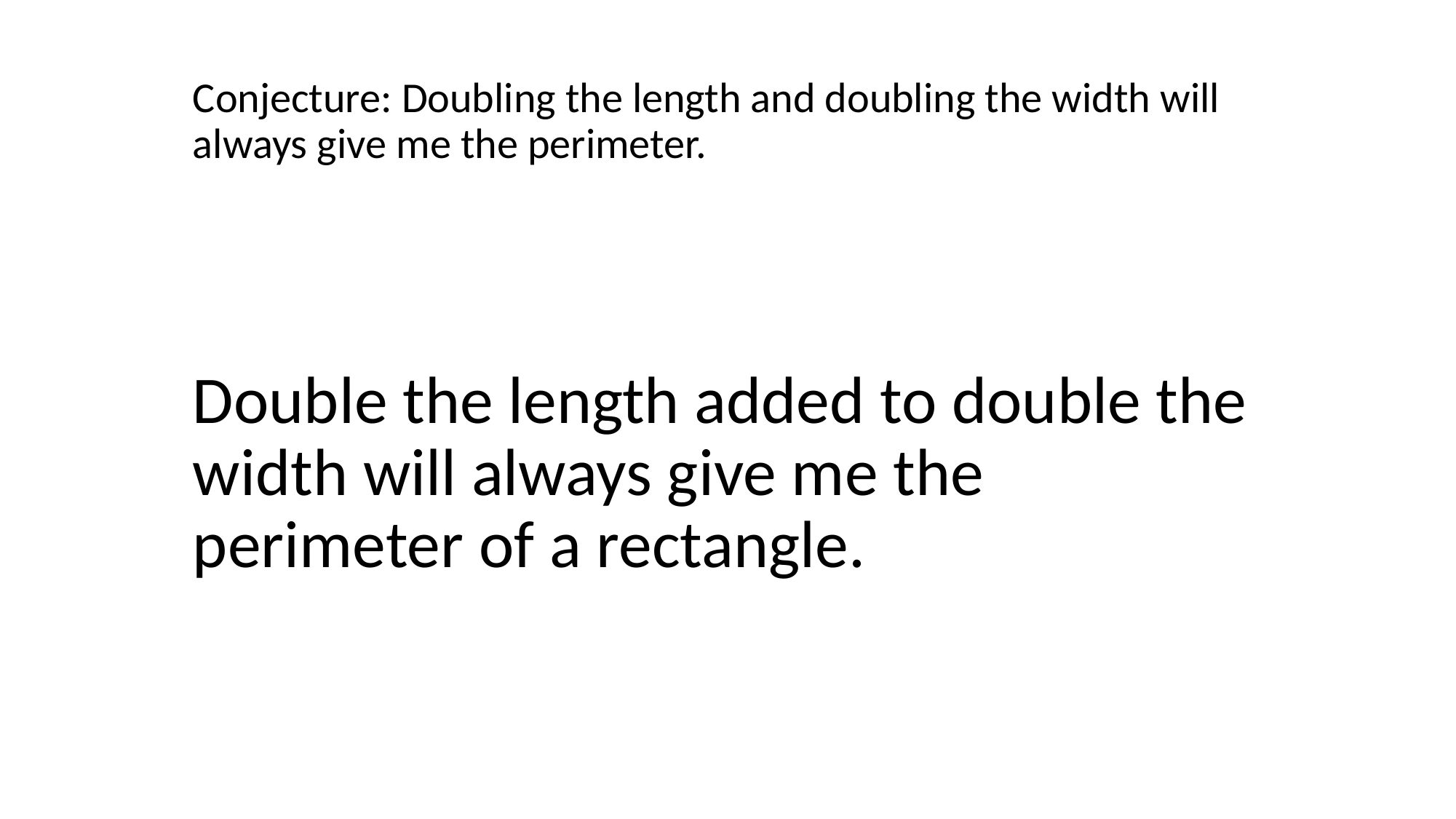

Conjecture: Doubling the length and doubling the width will always give me the perimeter.
Double the length added to double the width will always give me the perimeter of a rectangle.